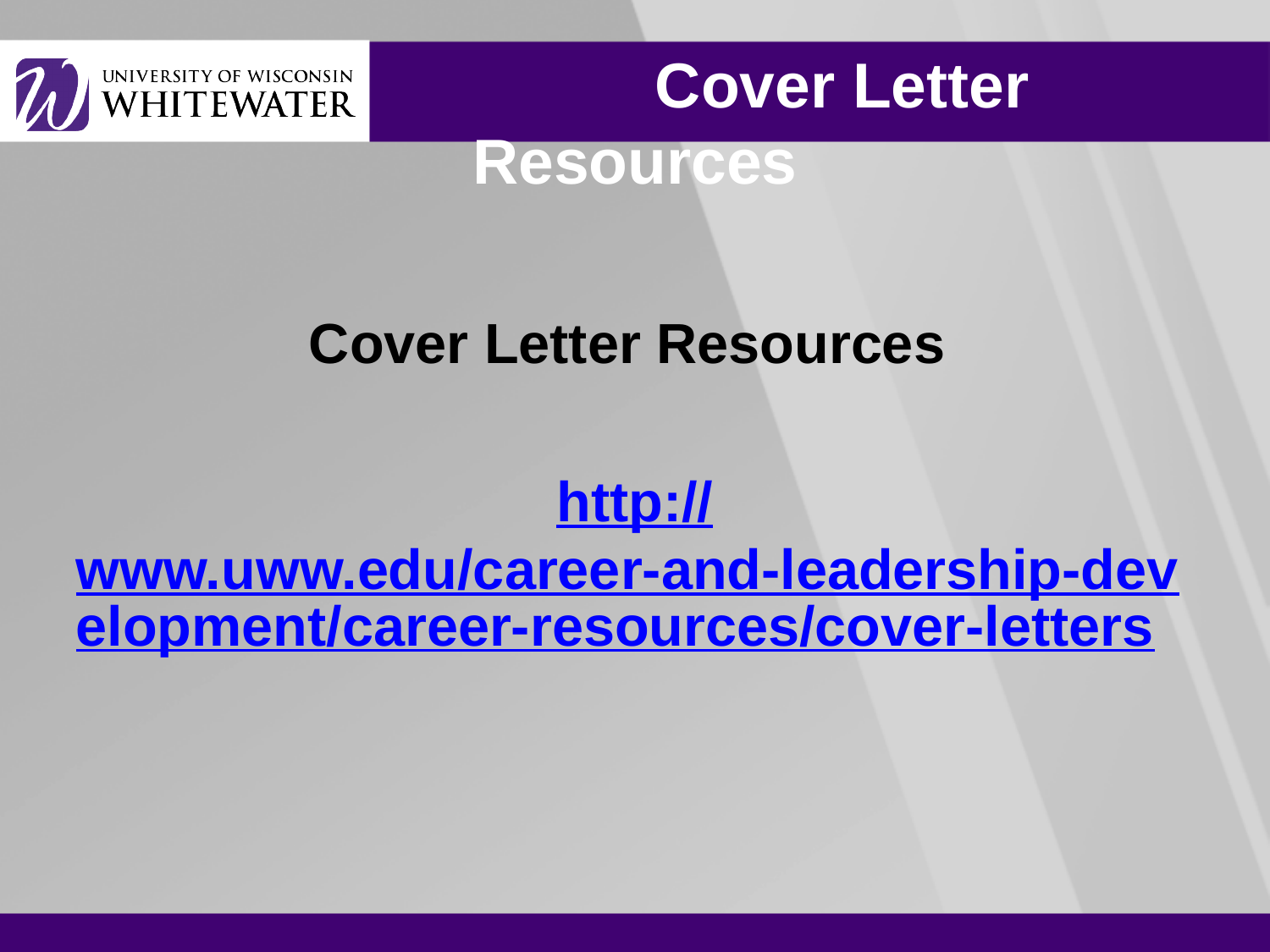

# Cover Letter Resources

Cover Letter Resources

http://www.uww.edu/career-and-leadership-development/career-resources/cover-letters